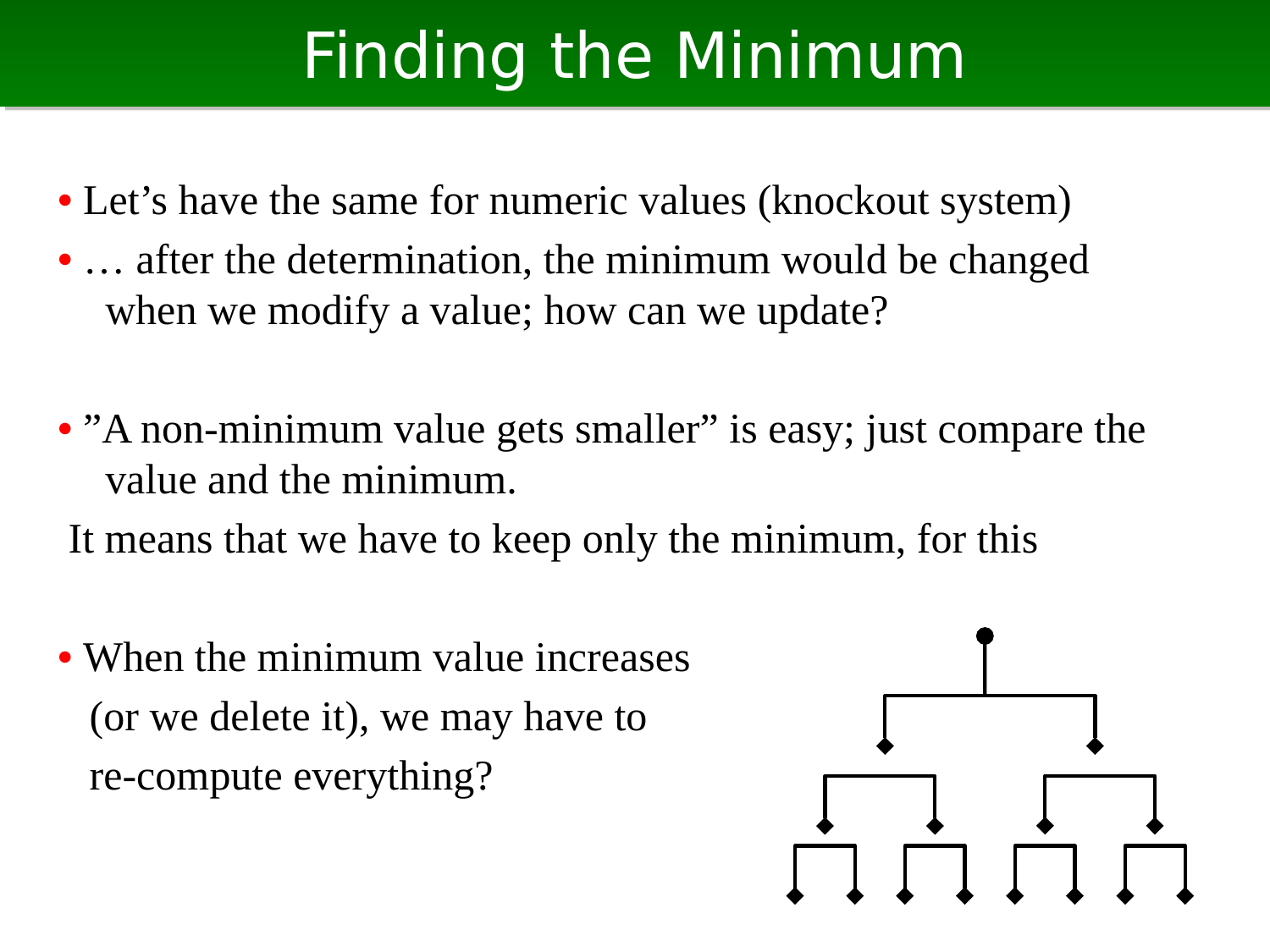

# Finding the Minimum
• Let’s have the same for numeric values (knockout system)
• … after the determination, the minimum would be changed when we modify a value; how can we update?

• ”A non-minimum value gets smaller” is easy; just compare the value and the minimum.
 It means that we have to keep only the minimum, for this

• When the minimum value increases
   (or we delete it), we may have to
   re-compute everything?